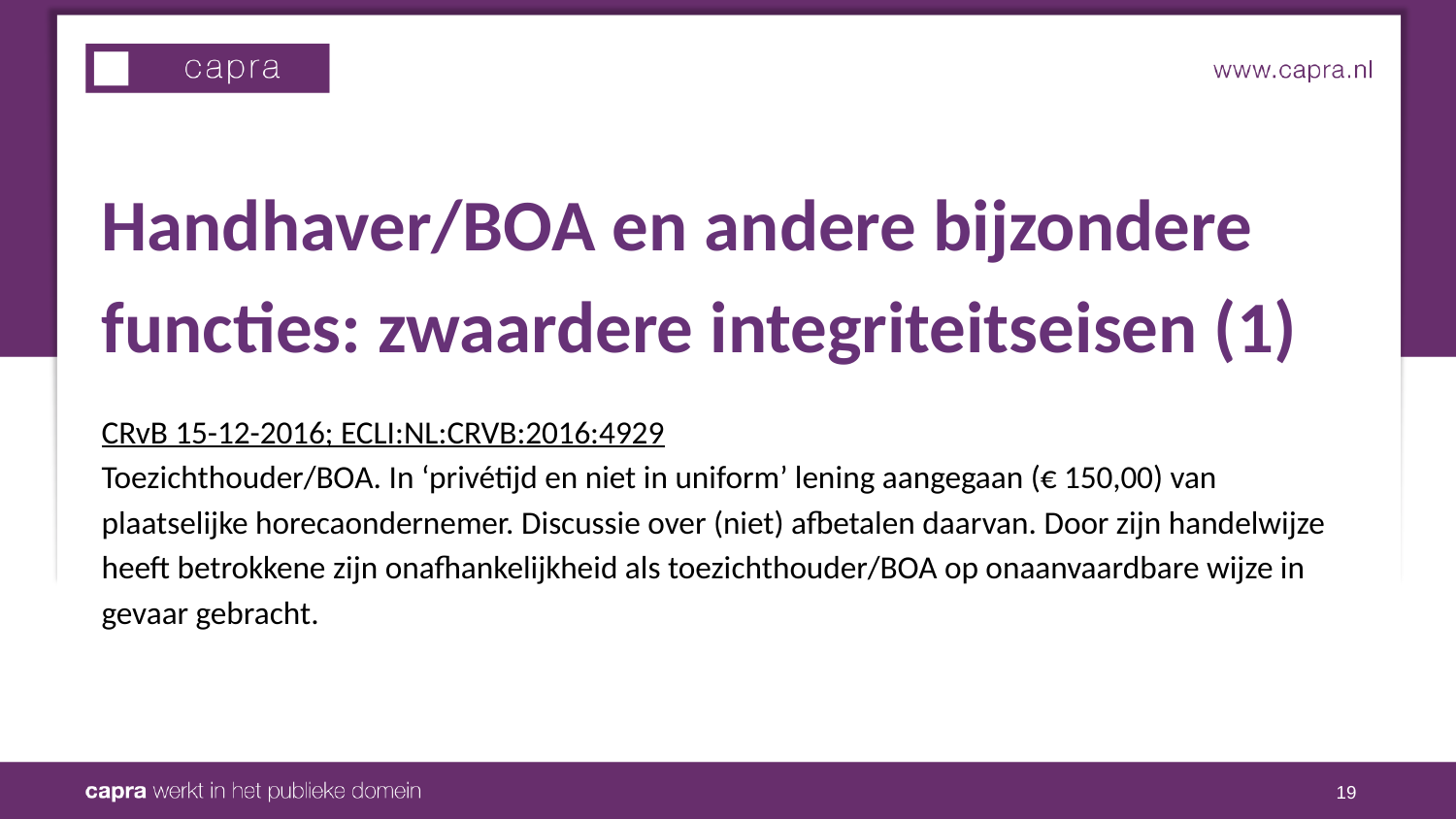

Handhaver/BOA en andere bijzondere
functies: zwaardere integriteitseisen (1)
CRvB 15-12-2016; ECLI:NL:CRVB:2016:4929
Toezichthouder/BOA. In ‘privétijd en niet in uniform’ lening aangegaan (€ 150,00) van
plaatselijke horecaondernemer. Discussie over (niet) afbetalen daarvan. Door zijn handelwijze
heeft betrokkene zijn onafhankelijkheid als toezichthouder/BOA op onaanvaardbare wijze in
gevaar gebracht.

19